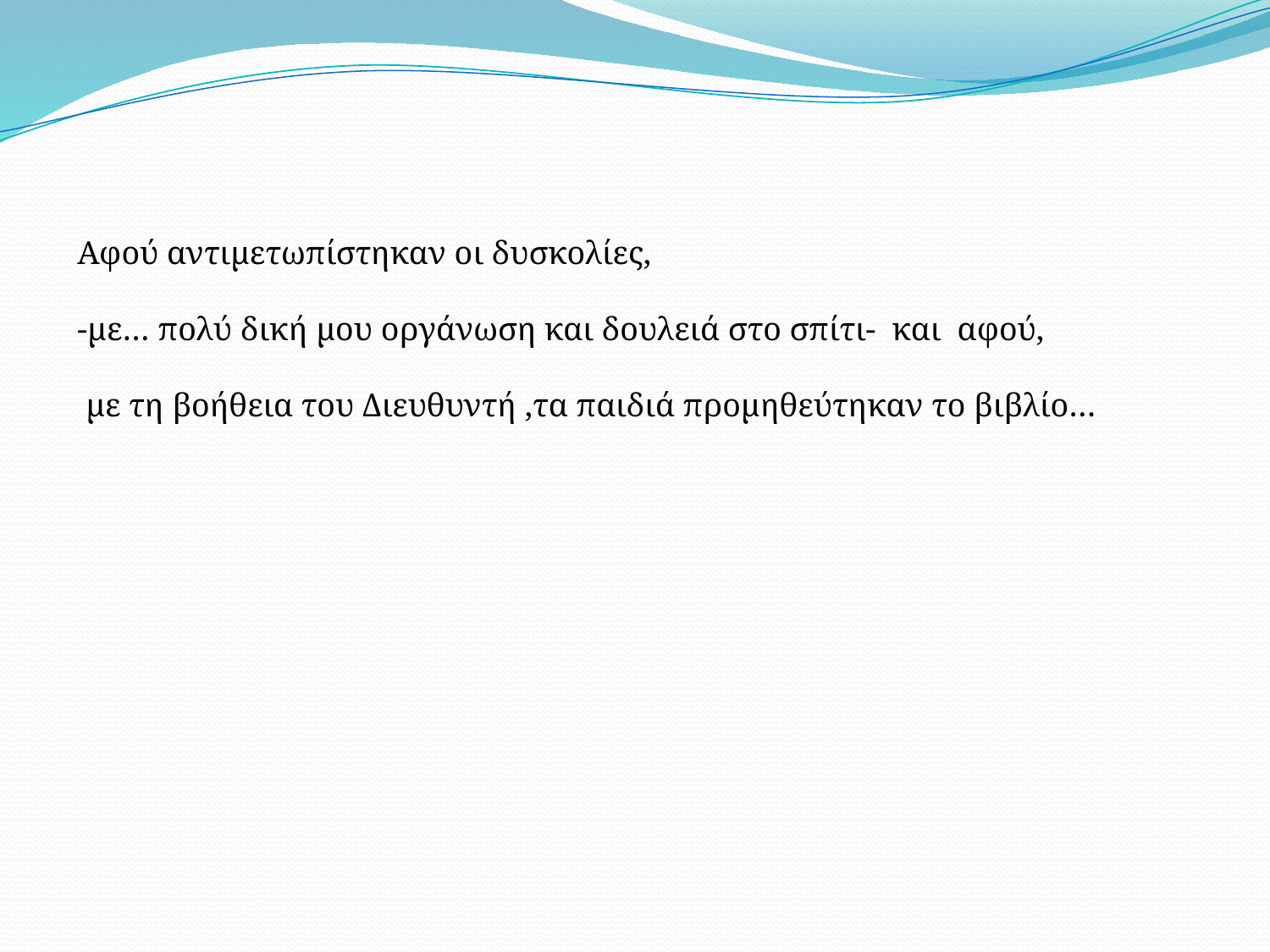

Αφού αντιμετωπίστηκαν οι δυσκολίες,

-με… πολύ δική μου οργάνωση και δουλειά στο σπίτι-  και  αφού,

 με τη βοήθεια του Διευθυντή ,τα παιδιά προμηθεύτηκαν το βιβλίο…